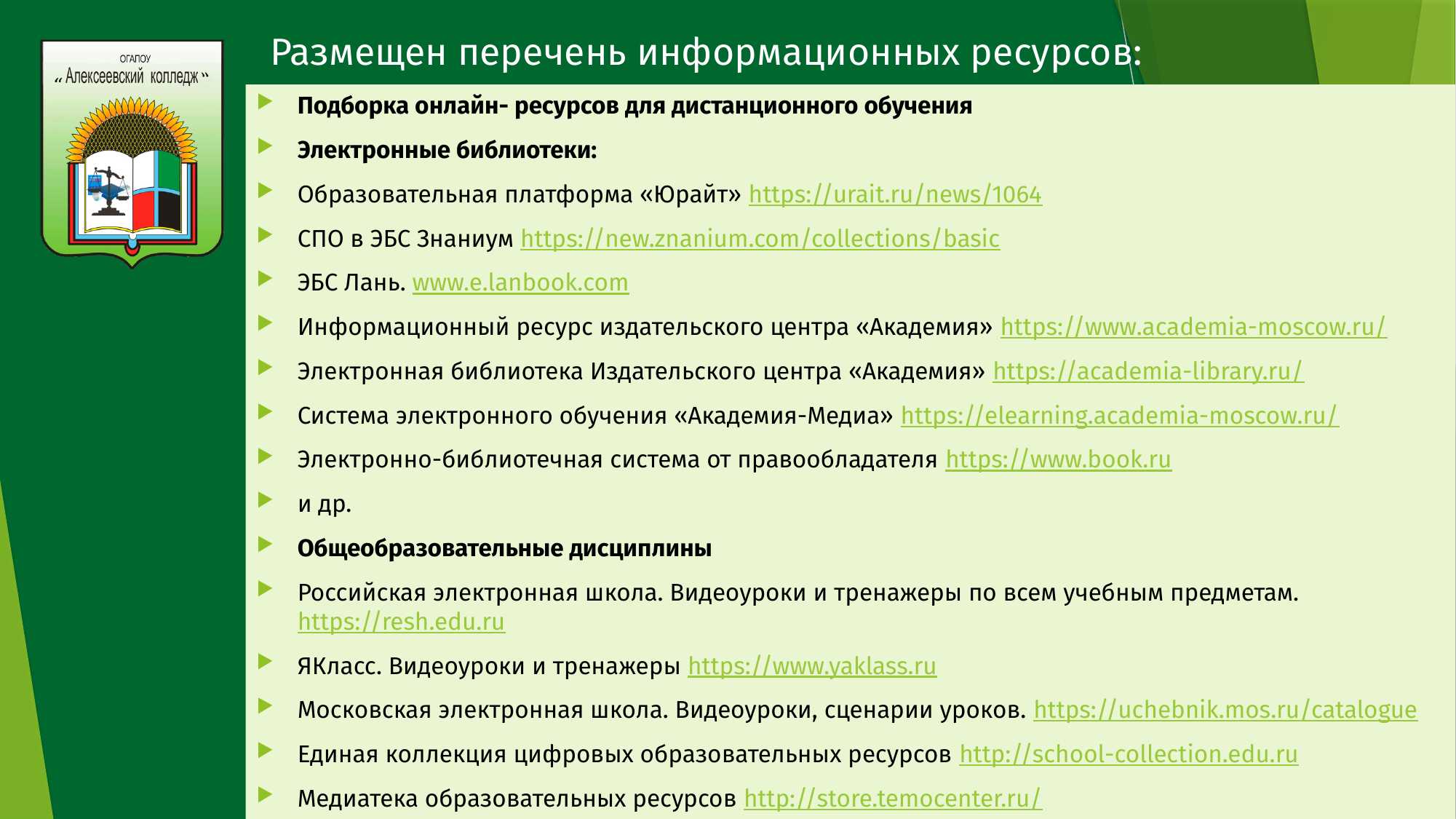

# Размещен перечень информационных ресурсов:
Подборка онлайн- ресурсов для дистанционного обучения
Электронные библиотеки:
Образовательная платформа «Юрайт» https://urait.ru/news/1064
СПО в ЭБС Знаниум https://new.znanium.com/collections/basic
ЭБС Лань. www.e.lanbook.com
Информационный ресурс издательского центра «Академия» https://www.academia-moscow.ru/
Электронная библиотека Издательского центра «Академия» https://academia-library.ru/
Система электронного обучения «Академия-Медиа» https://elearning.academia-moscow.ru/
Электронно-библиотечная система от правообладателя https://www.book.ru
и др.
Общеобразовательные дисциплины
Российская электронная школа. Видеоуроки и тренажеры по всем учебным предметам. https://resh.edu.ru
ЯКласс. Видеоуроки и тренажеры https://www.yaklass.ru
Московская электронная школа. Видеоуроки, сценарии уроков. https://uchebnik.mos.ru/catalogue
Единая коллекция цифровых образовательных ресурсов http://school-collection.edu.ru
Медиатека образовательных ресурсов http://store.temocenter.ru/